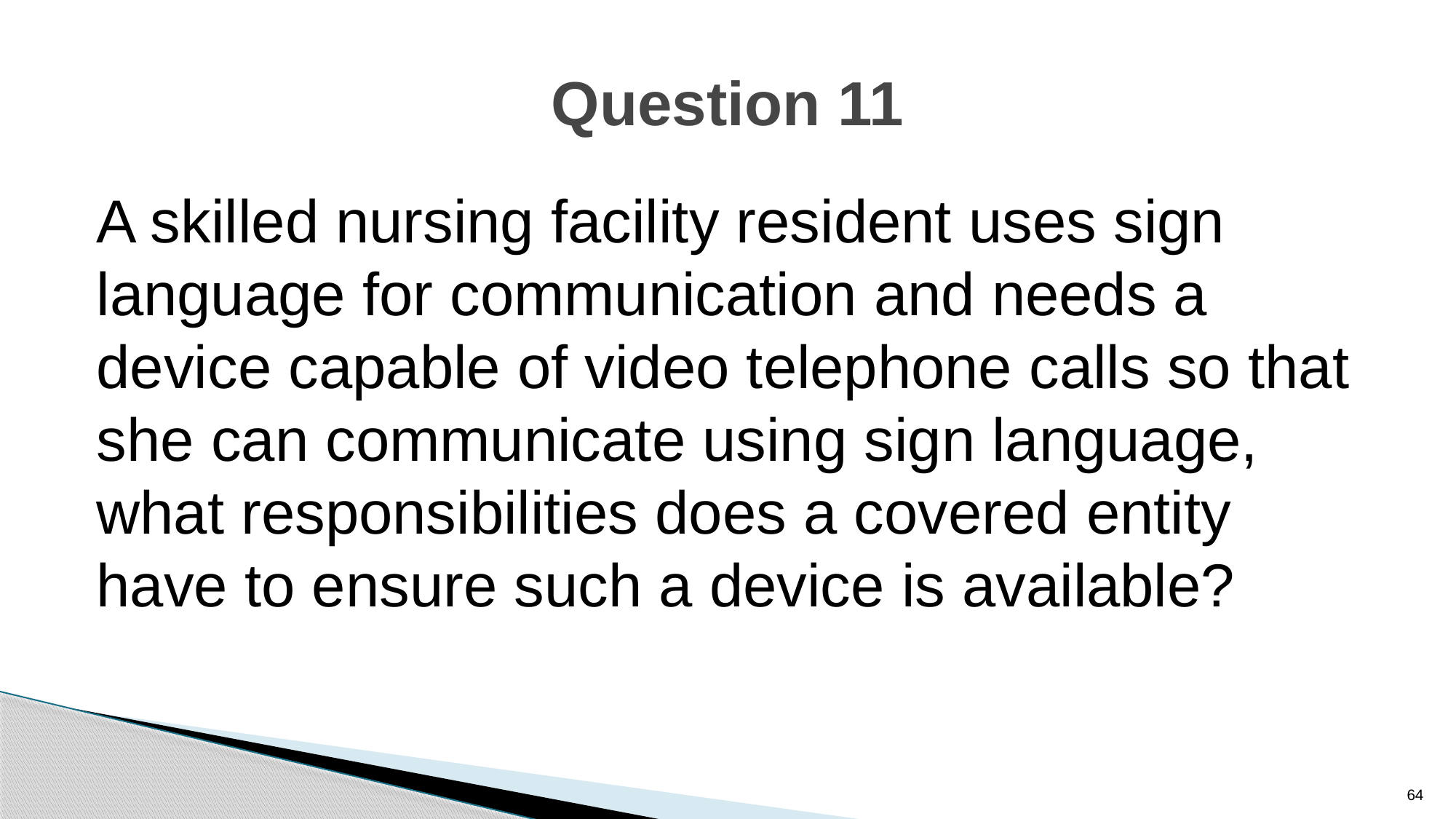

# Question 11
A skilled nursing facility resident uses sign language for communication and needs a device capable of video telephone calls so that she can communicate using sign language, what responsibilities does a covered entity have to ensure such a device is available?
64